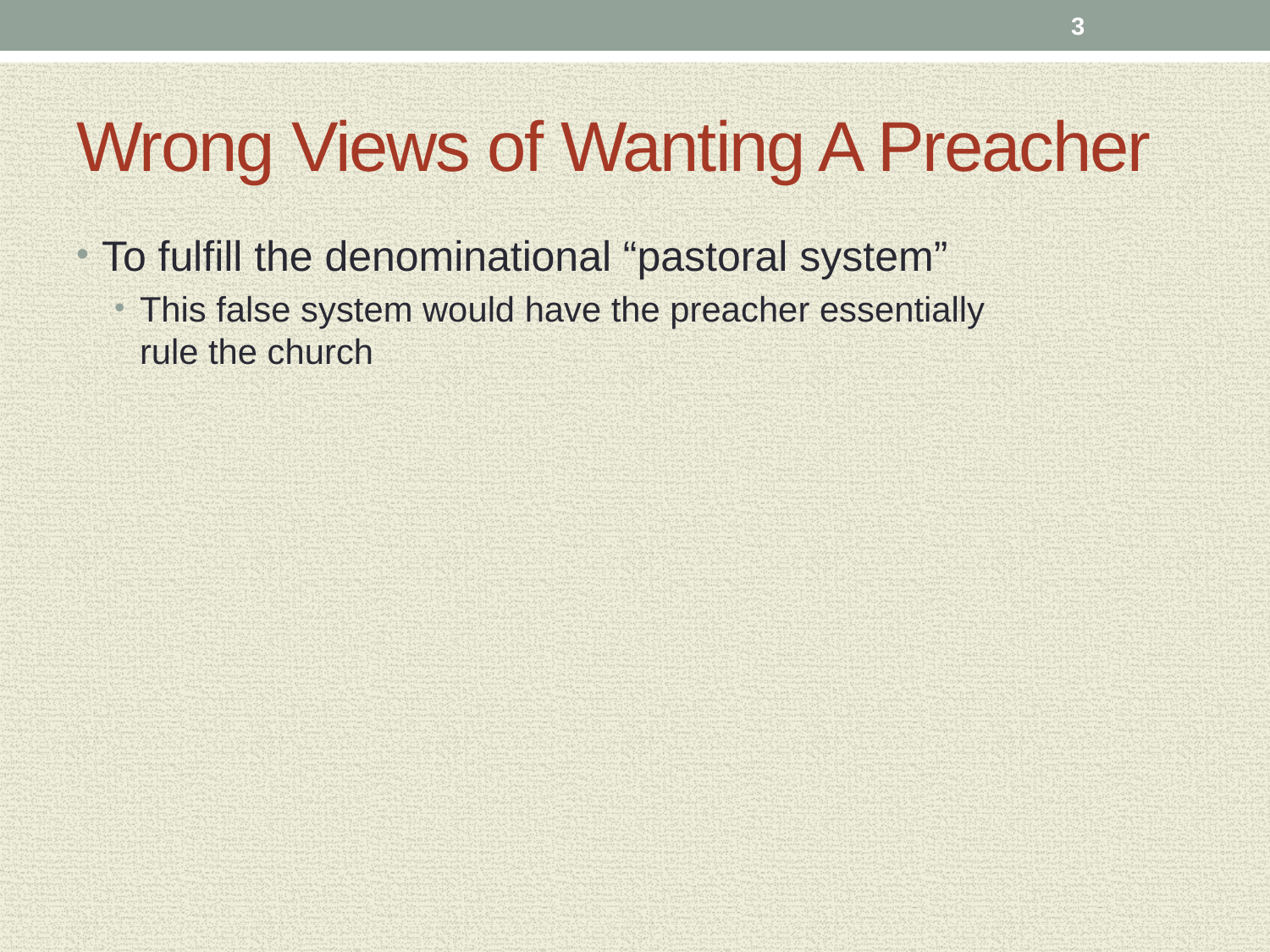

3
# Wrong Views of Wanting A Preacher
To fulfill the denominational “pastoral system”
This false system would have the preacher essentially rule the church